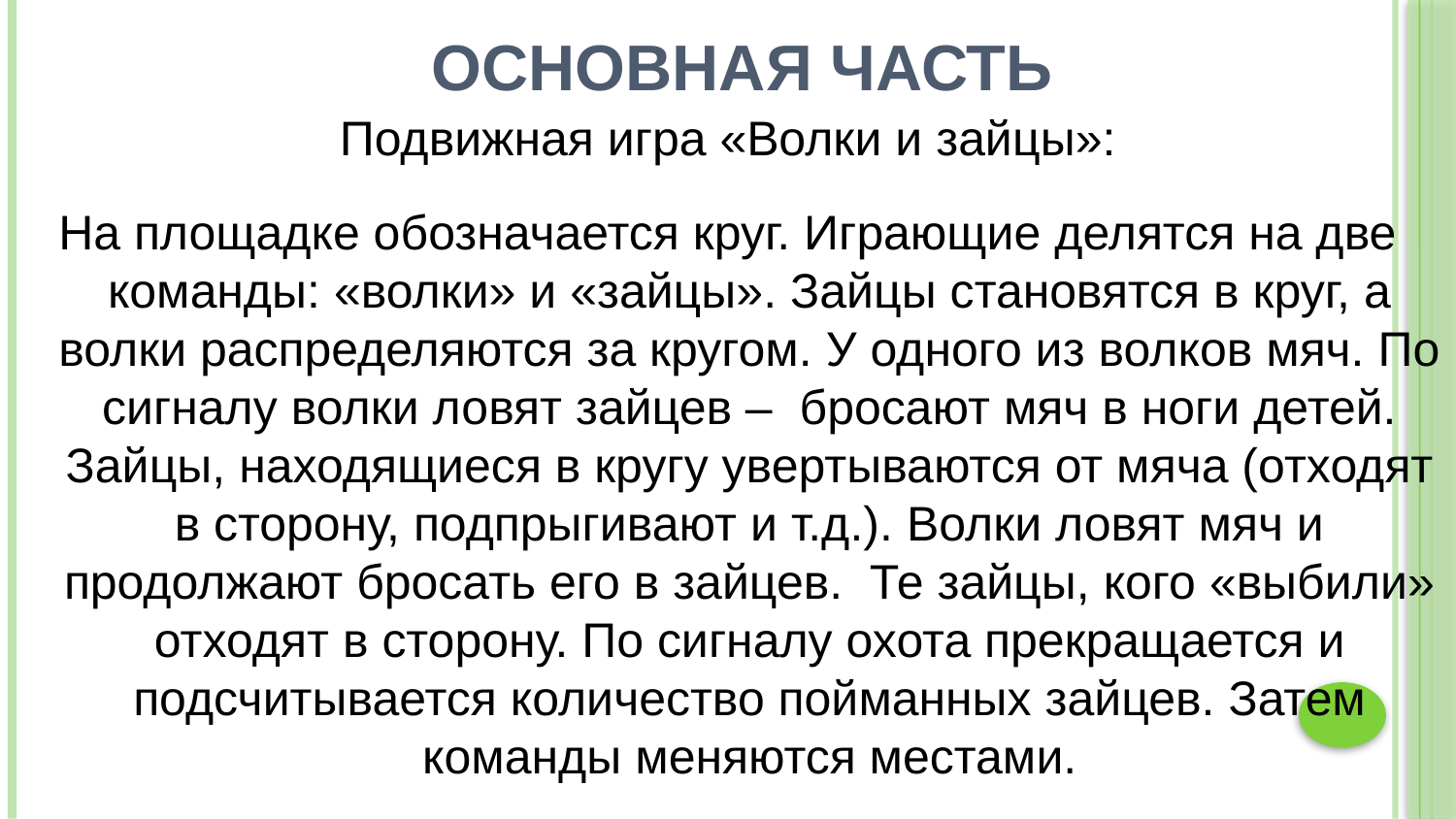

# Основная часть
Подвижная игра «Волки и зайцы»:

На площадке обозначается круг. Играющие делятся на две команды: «волки» и «зайцы». Зайцы становятся в круг, а волки распределяются за кругом. У одного из волков мяч. По сигналу волки ловят зайцев –  бросают мяч в ноги детей. Зайцы, находящиеся в кругу увертываются от мяча (отходят в сторону, подпрыгивают и т.д.). Волки ловят мяч и продолжают бросать его в зайцев.  Те зайцы, кого «выбили» отходят в сторону. По сигналу охота прекращается и подсчитывается количество пойманных зайцев. Затем команды меняются местами.